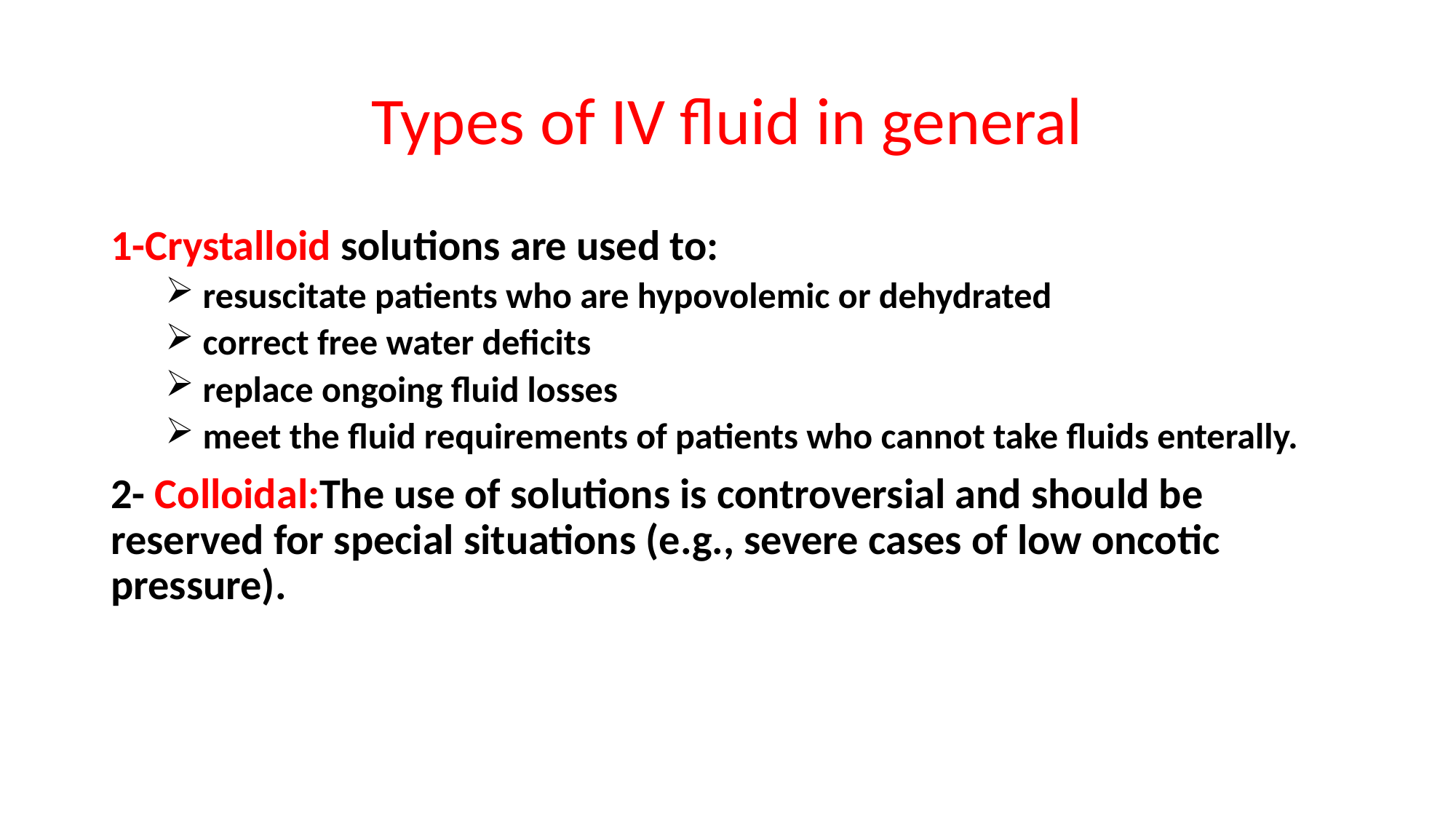

# Types of IV fluid in general
1-Crystalloid solutions are used to:
 resuscitate patients who are hypovolemic or dehydrated
 correct free water deficits
 replace ongoing fluid losses
 meet the fluid requirements of patients who cannot take fluids enterally.
2- Colloidal:The use of solutions is controversial and should be reserved for special situations (e.g., severe cases of low oncotic pressure).